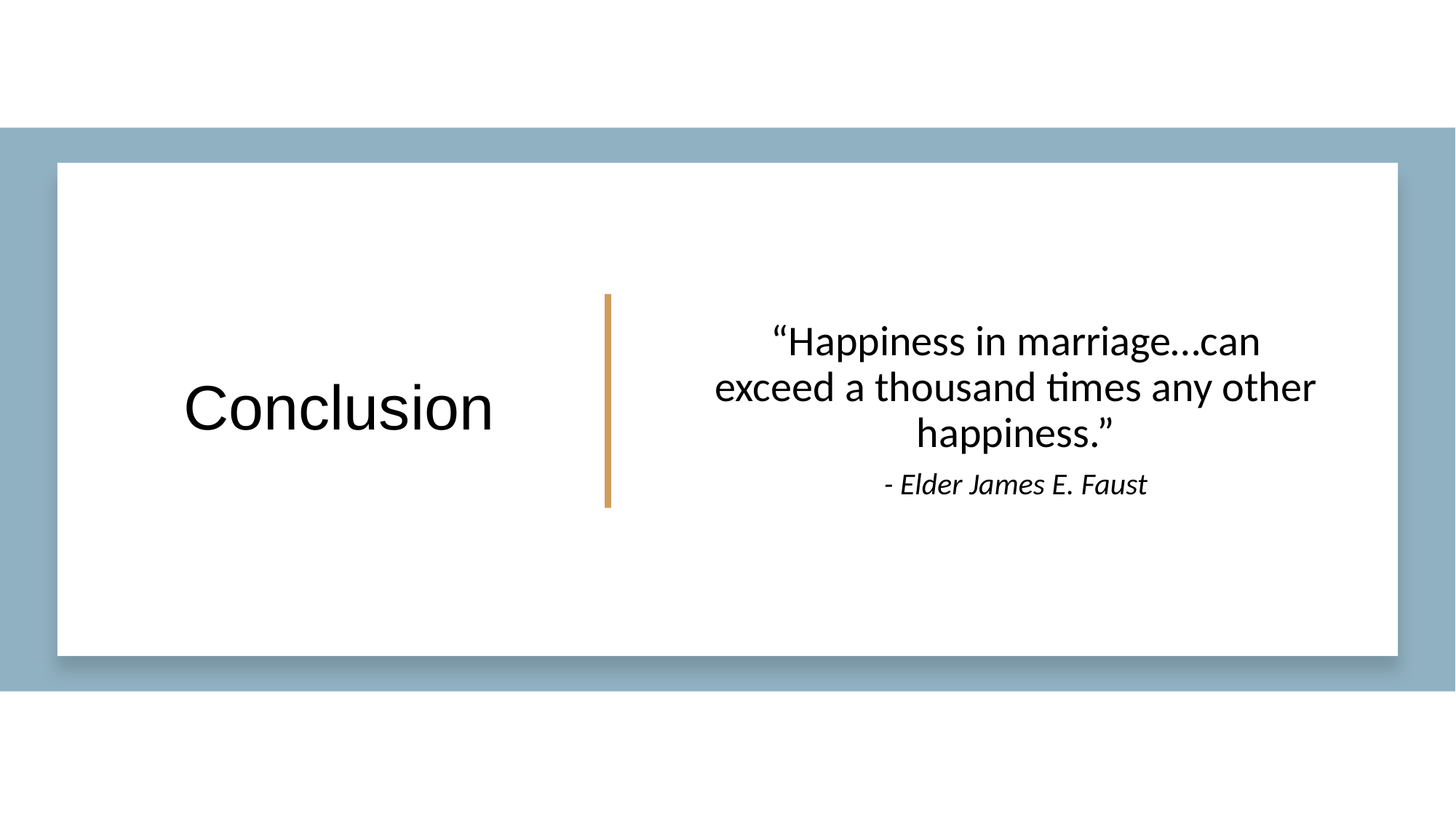

{"A?":"B","a":5,"d":"B","h":"www.canva.com","c":"DAEgbdBprh8","i":"FnFG1mVckmNm2nHbe8Jk-w","b":1626545686976,"A":[{"A?":"H","A":577.6594676811845,"B":869.7560883241679,"D":158.8290593032107,"C":152.07900524417002,"b":179.66692039007123,"a":172.03128097638478,"c":[{"A?":"I","A":1.4210854715202004e-14,"B":-1.4210854715202004e-14,"D":179.66692039007128,"C":172.03128097638475,"a":{"A":false,"C":"#cced00"}},{"A?":"I","A":35.67732265908816,"B":39.4951423659314,"D":100.67663565820844,"C":100.67663565820844,"N":"illustration","a":{"A":false,"B":{"A":{"A":"MAB0QaOUxuU","B":2},"B":{"D":100.67663565820844,"C":100.67663565820844},"C":{"#010101":"#1b1a1a"}}}}]}],"B":1920,"C":1080}

“Happiness in marriage…can exceed a thousand times any other happiness.”
# Conclusion

- Elder James E. Faust